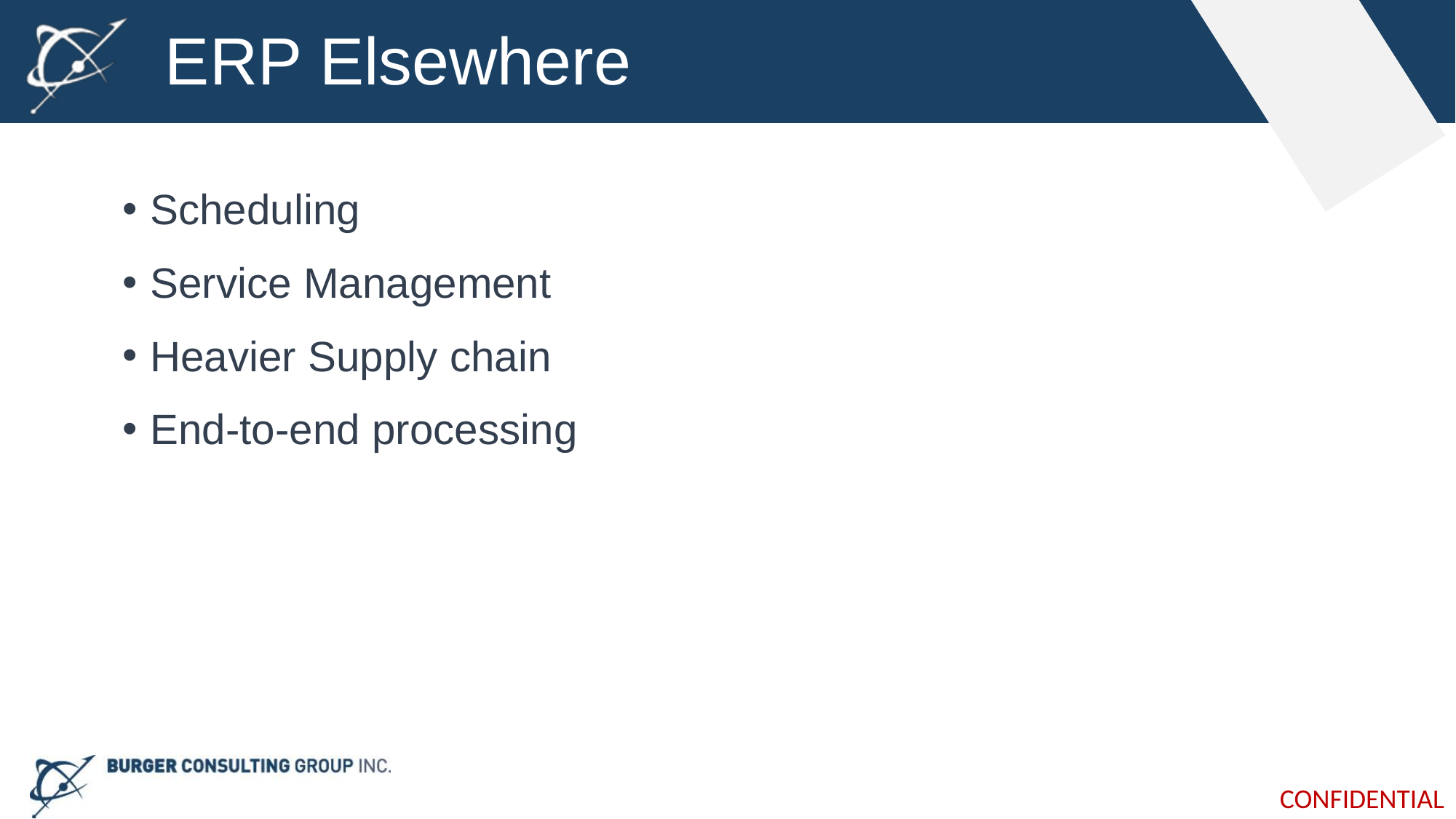

# ERP Elsewhere
Scheduling
Service Management
Heavier Supply chain
End-to-end processing